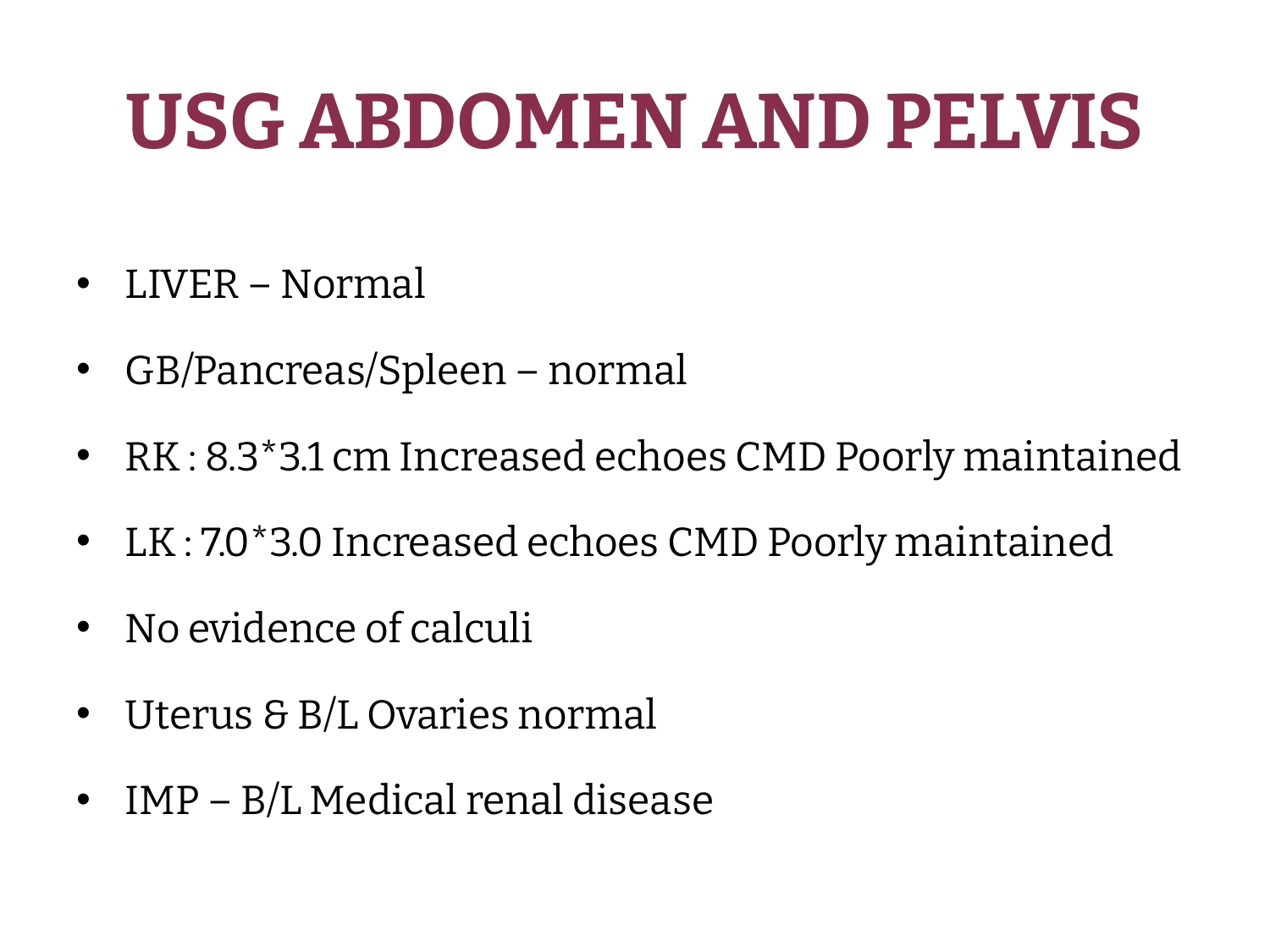

# USG ABDOMEN AND PELVIS
LIVER – Normal
GB/Pancreas/Spleen – normal
RK : 8.3*3.1 cm Increased echoes CMD Poorly maintained
LK : 7.0*3.0 Increased echoes CMD Poorly maintained
No evidence of calculi
Uterus & B/L Ovaries normal
IMP – B/L Medical renal disease